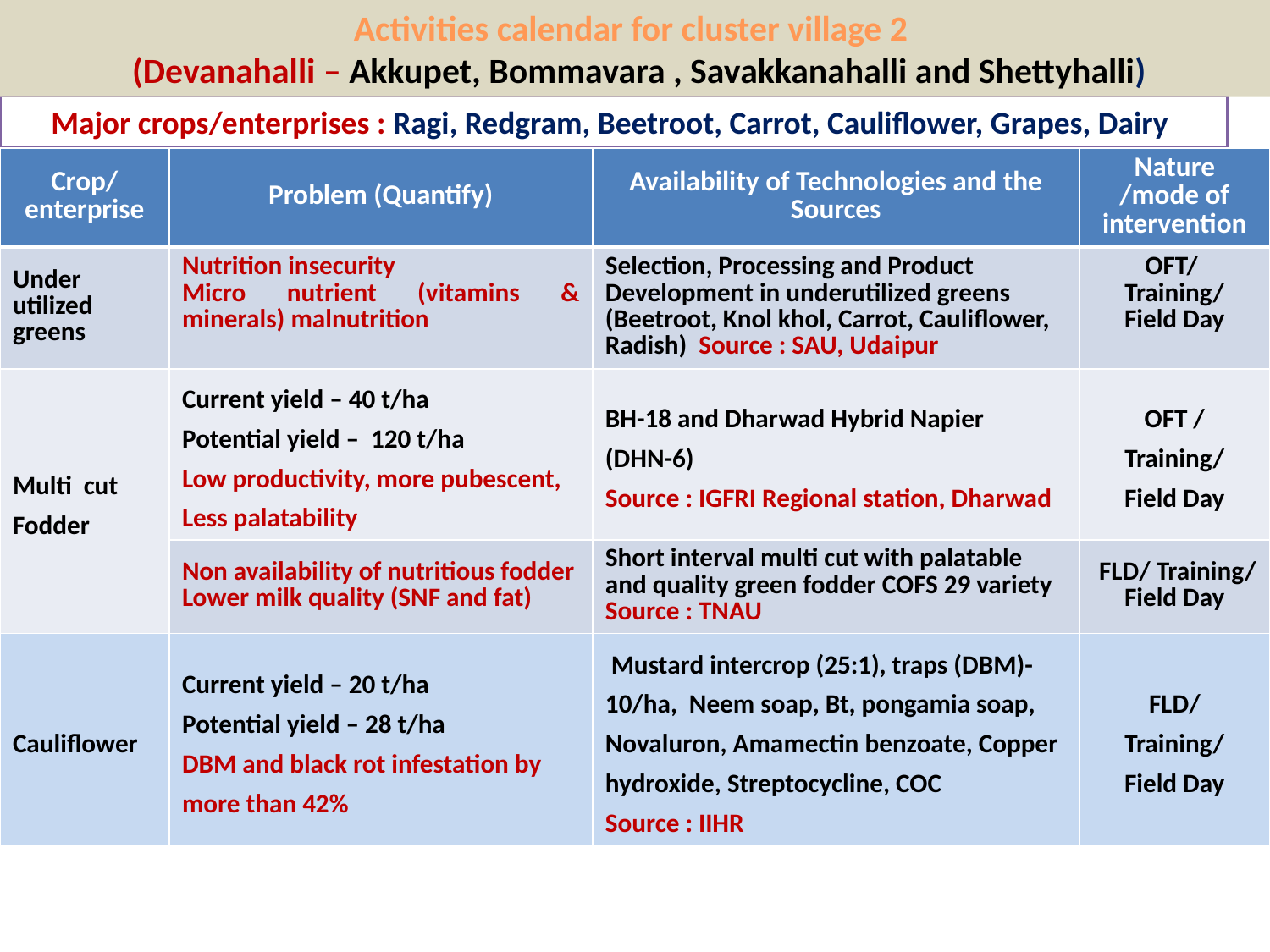

Activities calendar for cluster village 2
 (Devanahalli – Akkupet, Bommavara , Savakkanahalli and Shettyhalli)
# Major crops/enterprises : Ragi, Redgram, Beetroot, Carrot, Cauliflower, Grapes, Dairy
| Crop/ enterprise | Problem (Quantify) | Availability of Technologies and the Sources | Nature /mode of intervention |
| --- | --- | --- | --- |
| Under utilized greens | Nutrition insecurity Micro nutrient (vitamins & minerals) malnutrition | Selection, Processing and Product Development in underutilized greens (Beetroot, Knol khol, Carrot, Cauliflower, Radish) Source : SAU, Udaipur | OFT/ Training/ Field Day |
| Multi cut Fodder | Current yield – 40 t/ha Potential yield – 120 t/ha Low productivity, more pubescent, Less palatability | BH-18 and Dharwad Hybrid Napier (DHN-6) Source : IGFRI Regional station, Dharwad | OFT / Training/ Field Day |
|  | Non availability of nutritious fodder Lower milk quality (SNF and fat) | Short interval multi cut with palatable and quality green fodder COFS 29 variety Source : TNAU | FLD/ Training/ Field Day |
| Cauliflower | Current yield – 20 t/ha Potential yield – 28 t/ha DBM and black rot infestation by more than 42% | Mustard intercrop (25:1), traps (DBM)- 10/ha, Neem soap, Bt, pongamia soap, Novaluron, Amamectin benzoate, Copper hydroxide, Streptocycline, COC Source : IIHR | FLD/ Training/ Field Day |